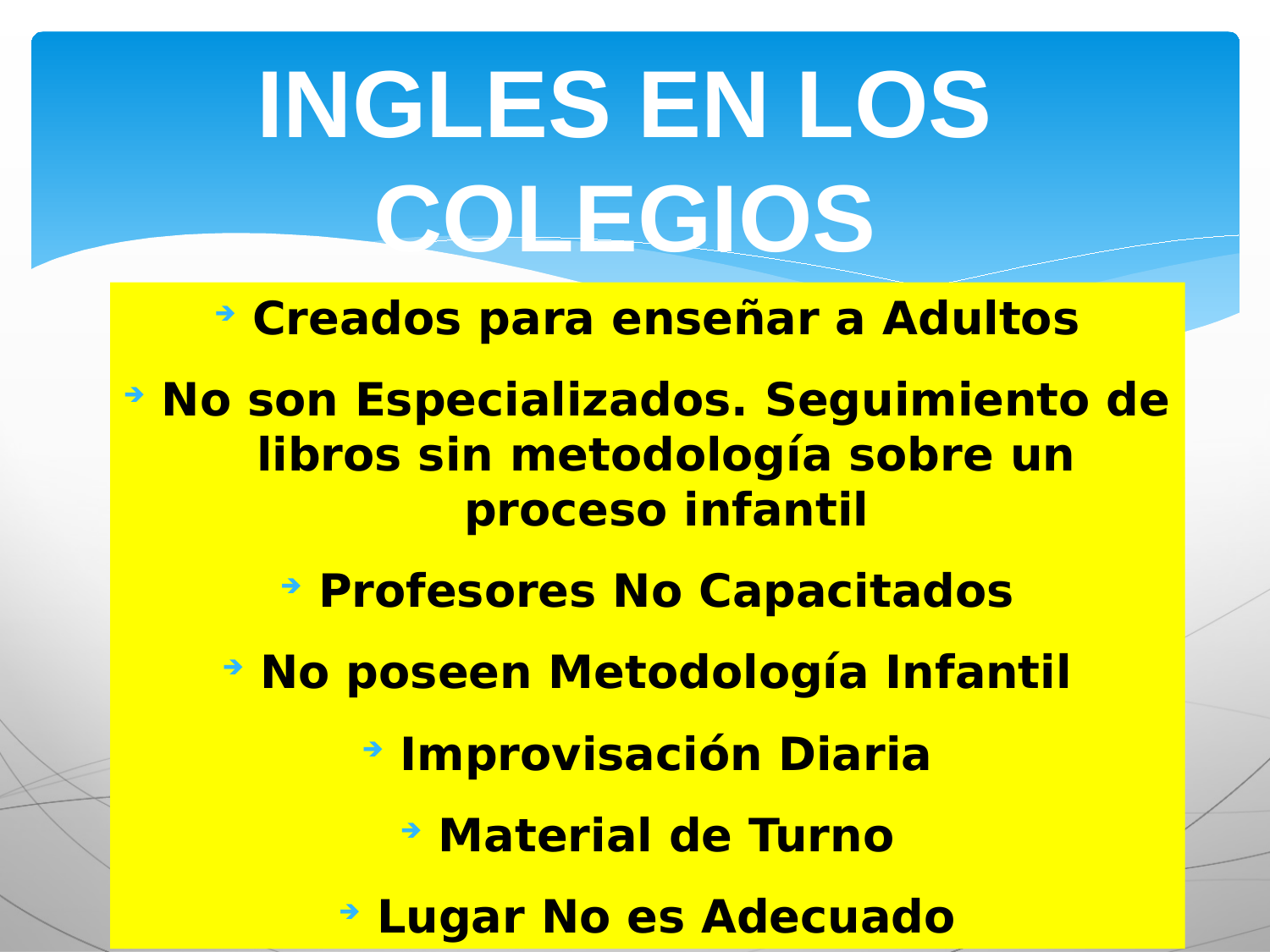

INGLES EN LOS COLEGIOS
Creados para enseñar a Adultos
No son Especializados. Seguimiento de libros sin metodología sobre un proceso infantil
Profesores No Capacitados
No poseen Metodología Infantil
Improvisación Diaria
Material de Turno
Lugar No es Adecuado